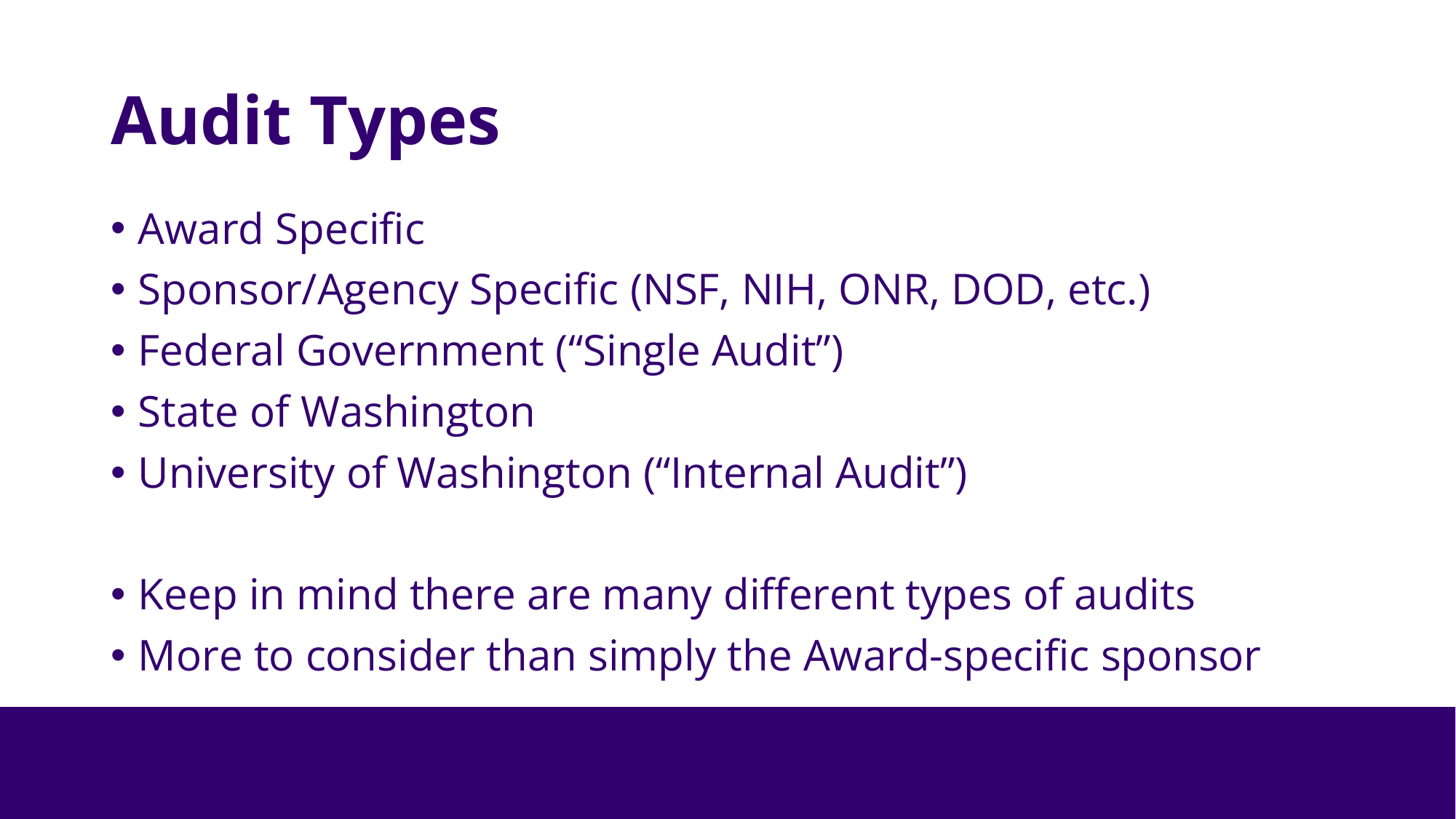

# Audit Types
Award Specific
Sponsor/Agency Specific (NSF, NIH, ONR, DOD, etc.)
Federal Government (“Single Audit”)
State of Washington
University of Washington (“Internal Audit”)

Keep in mind there are many different types of audits
More to consider than simply the Award-specific sponsor